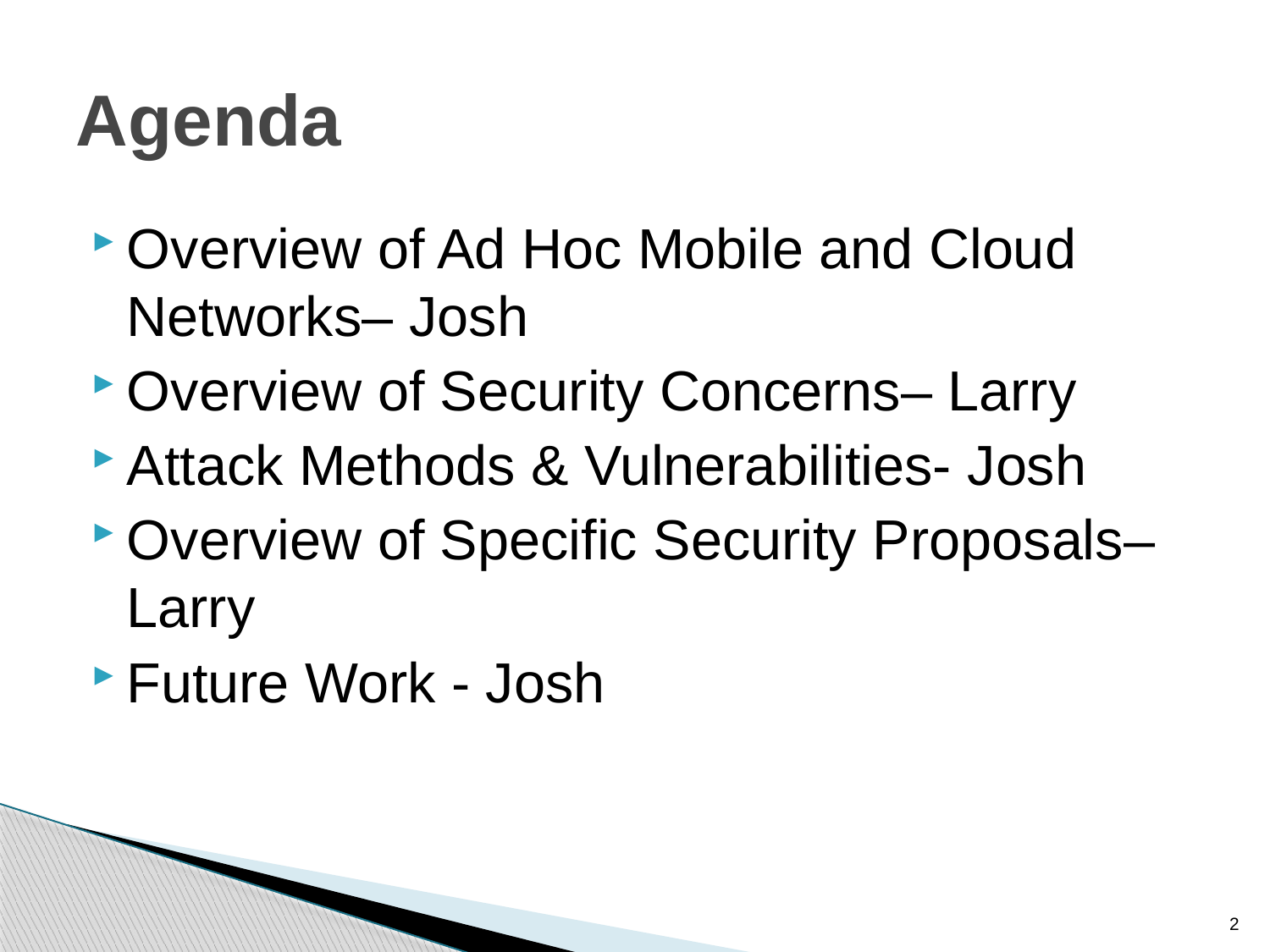

# Agenda
Overview of Ad Hoc Mobile and Cloud Networks– Josh
Overview of Security Concerns– Larry
Attack Methods & Vulnerabilities- Josh
Overview of Specific Security Proposals– Larry
Future Work - Josh
2